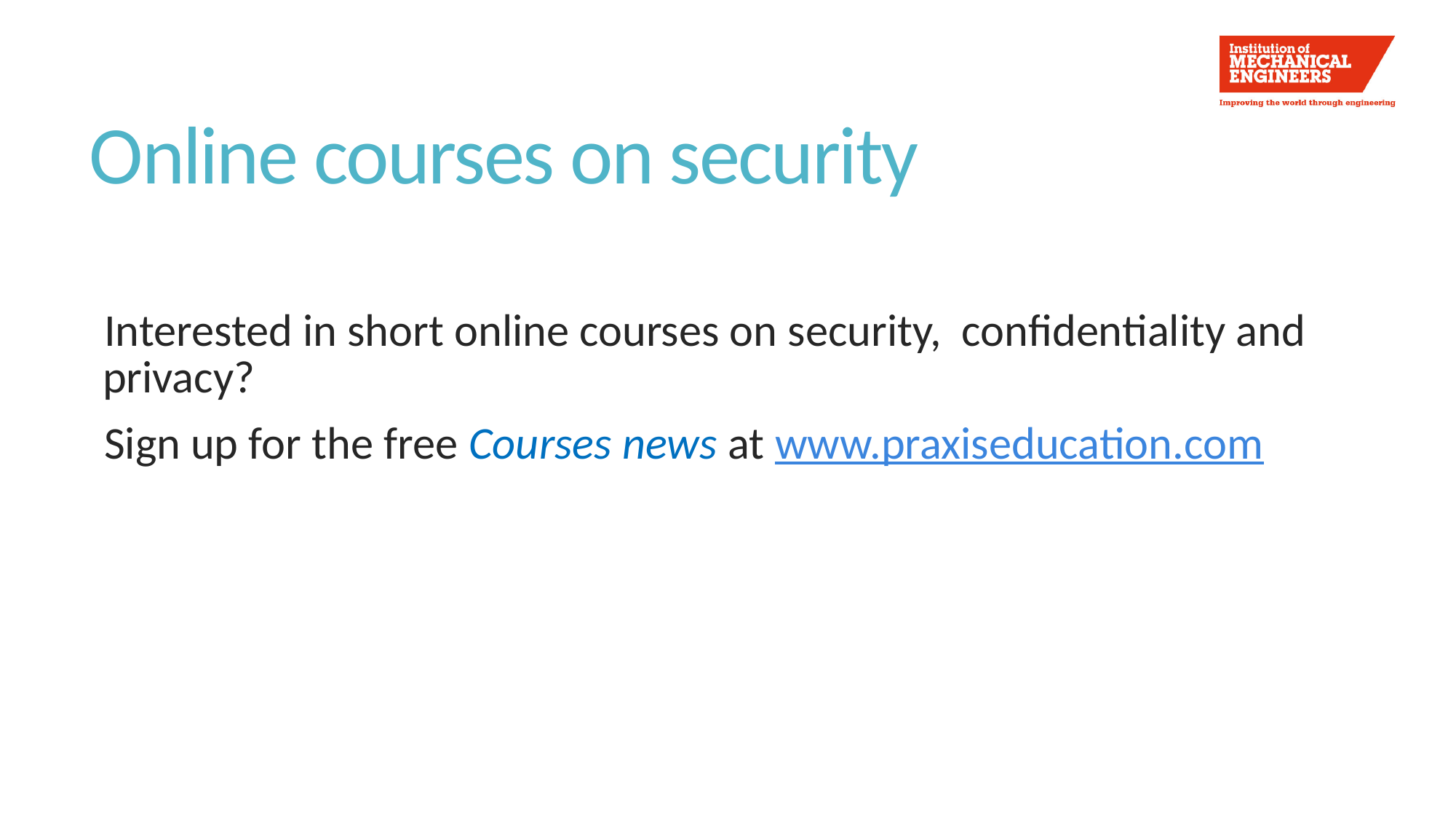

# Online courses on security

Interested in short online courses on security,  confidentiality and privacy?
Sign up for the free Courses news at www.praxiseducation.com